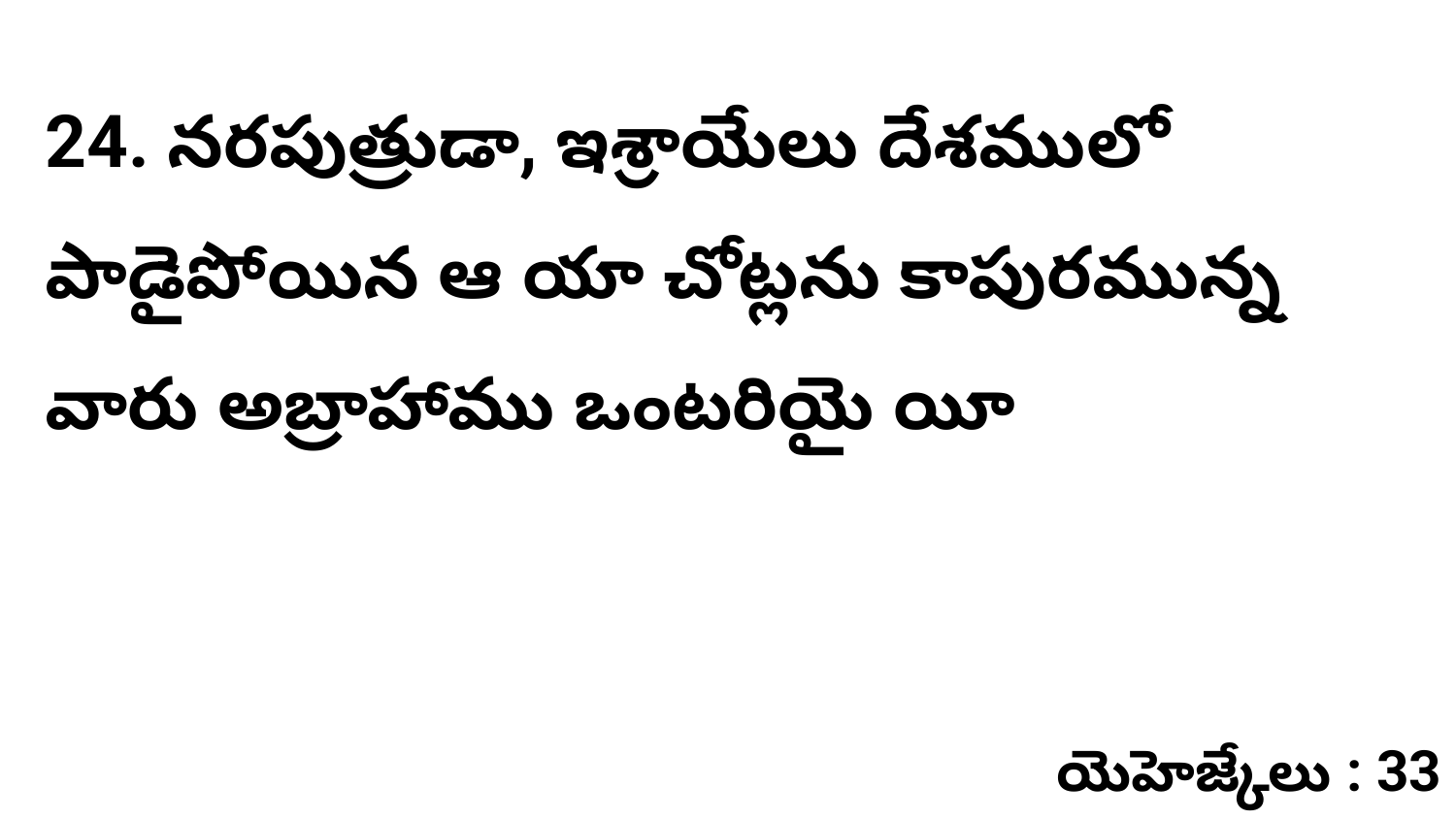

24. నరపుత్రుడా, ఇశ్రాయేలు దేశములో పాడైపోయిన ఆ యా చోట్లను కాపురమున్న వారు అబ్రాహాము ఒంటరియై యీ
యెహెజ్కేలు : 33